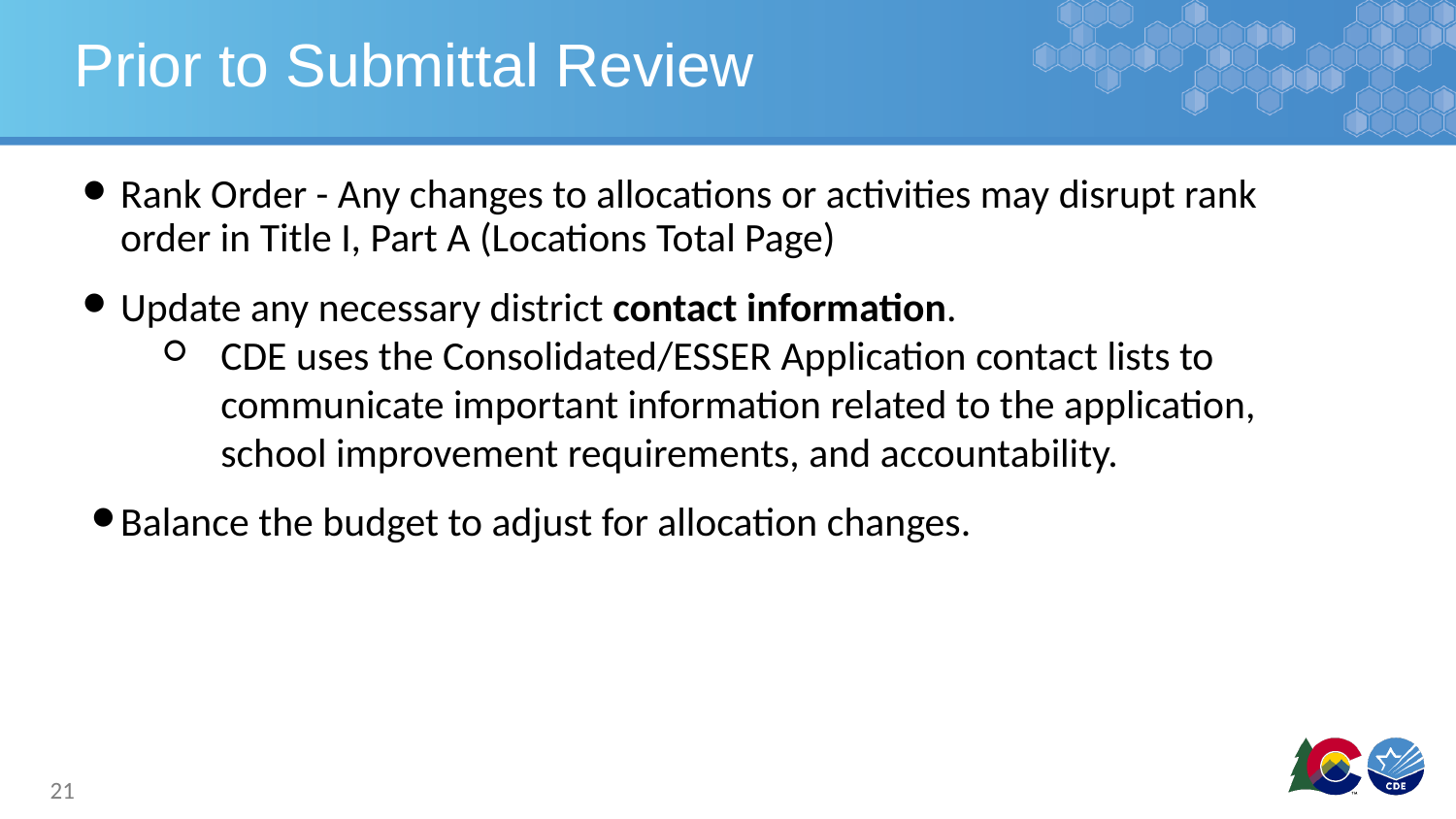

# Prior to Submittal Review
Rank Order - Any changes to allocations or activities may disrupt rank order in Title I, Part A (Locations Total Page)
Update any necessary district contact information.
CDE uses the Consolidated/ESSER Application contact lists to communicate important information related to the application, school improvement requirements, and accountability.
Balance the budget to adjust for allocation changes.
21